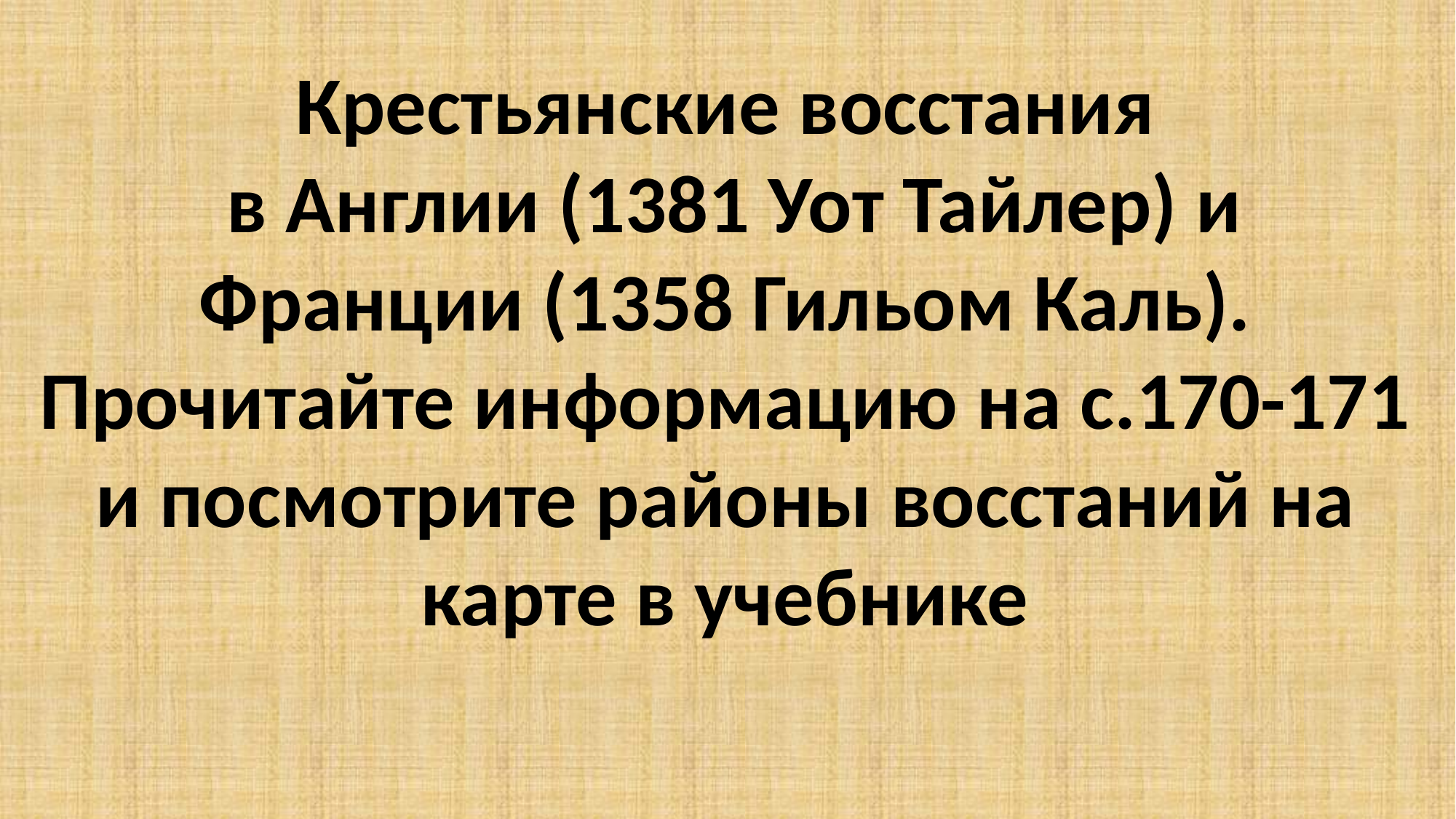

Крестьянские восстания
 в Англии (1381 Уот Тайлер) и Франции (1358 Гильом Каль). Прочитайте информацию на с.170-171 и посмотрите районы восстаний на карте в учебнике